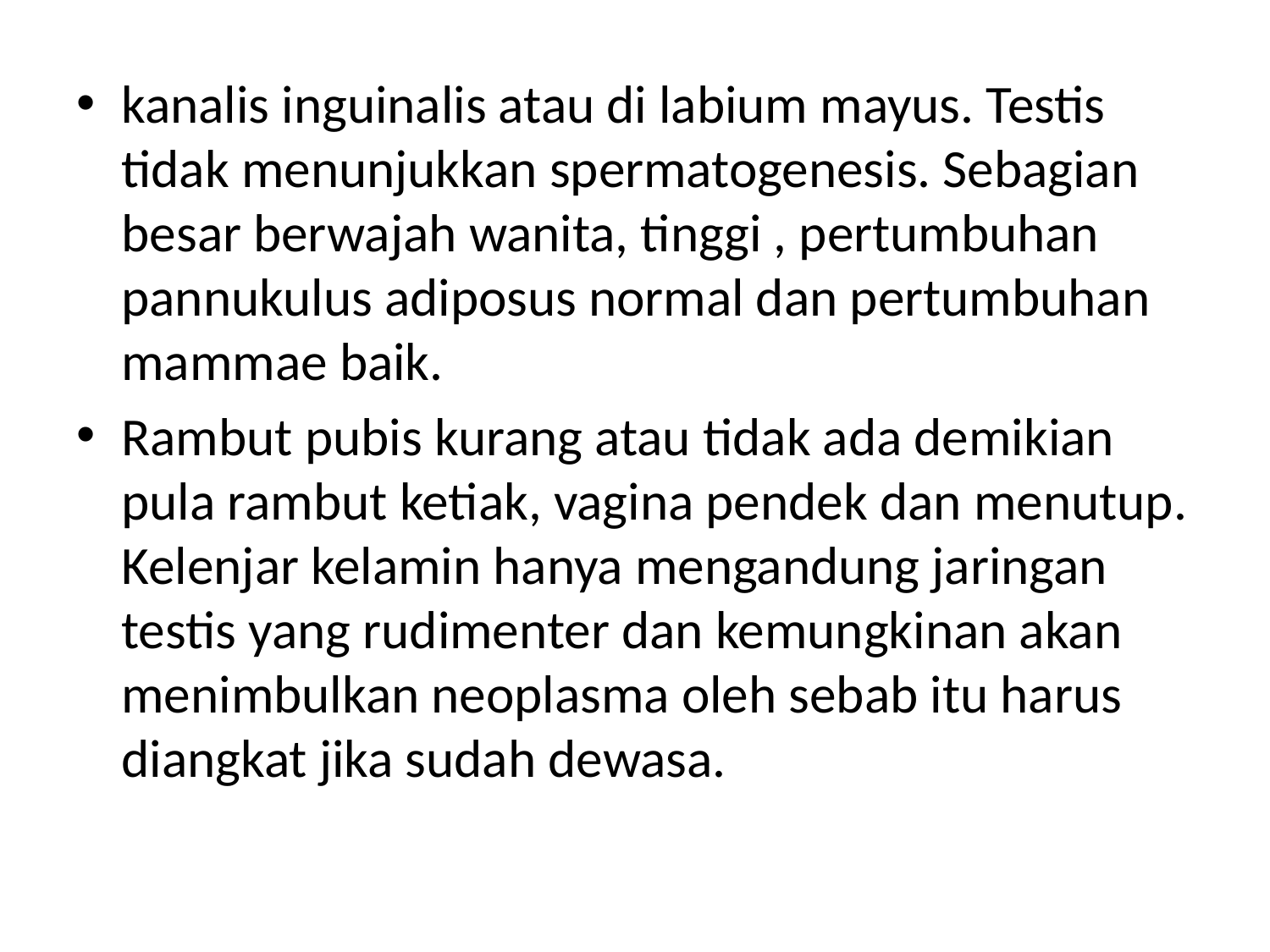

kanalis inguinalis atau di labium mayus. Testis tidak menunjukkan spermatogenesis. Sebagian besar berwajah wanita, tinggi , pertumbuhan pannukulus adiposus normal dan pertumbuhan mammae baik.
Rambut pubis kurang atau tidak ada demikian pula rambut ketiak, vagina pendek dan menutup. Kelenjar kelamin hanya mengandung jaringan testis yang rudimenter dan kemungkinan akan menimbulkan neoplasma oleh sebab itu harus diangkat jika sudah dewasa.